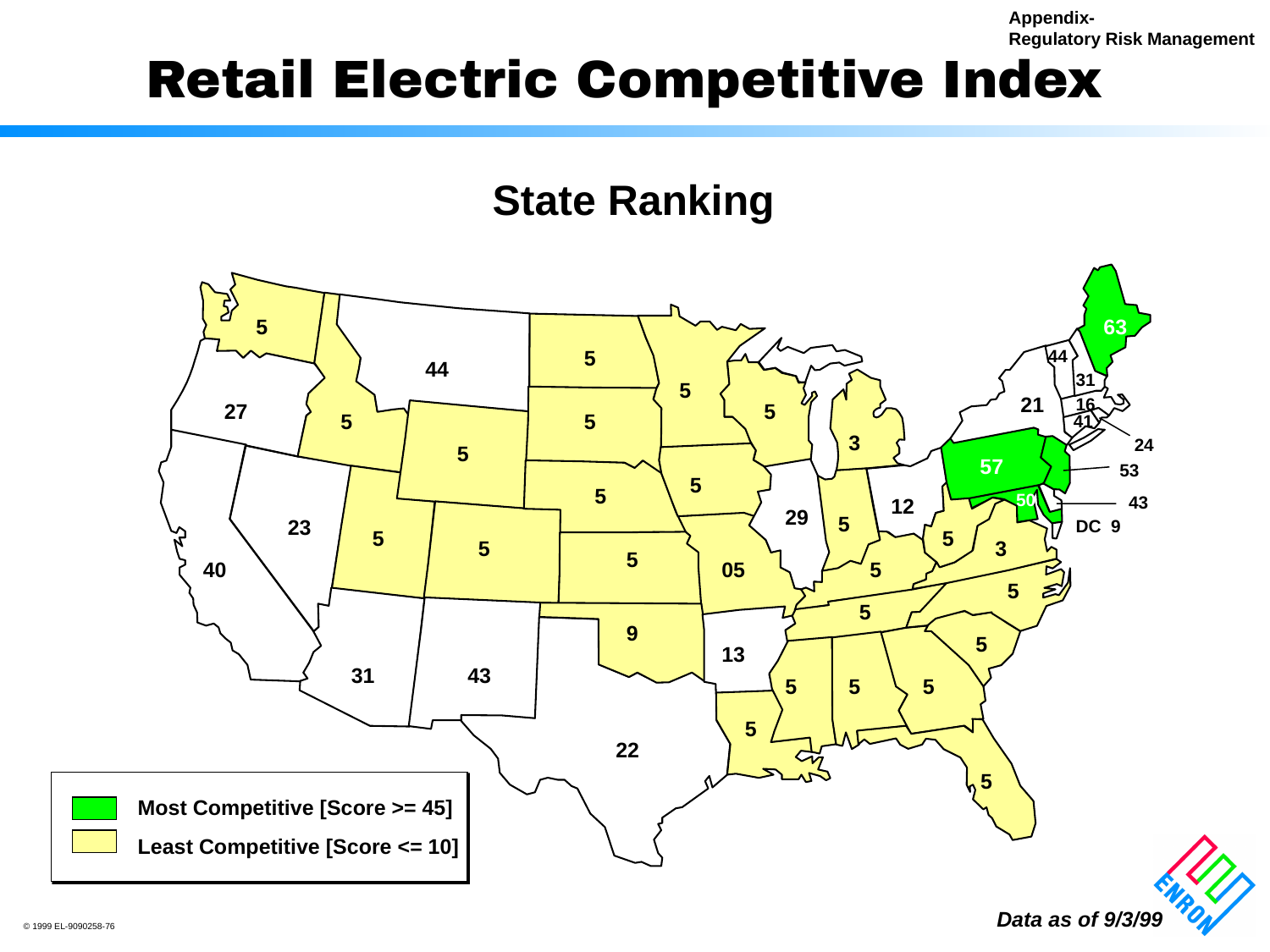

Appendix-
Regulatory Risk Management
Retail Electric Competitive Index

State Ranking

5
63

5
44

44

31

5
21

16
27
5

5
5
41

3

24

5

57

53

5

5

50

43
12
29

5
23
DC  9

5
5

5
3

5
40
05
5

5

5

9

5

13

31
43
5
5
5

5

22
5

Most Competitive [Score >= 45]
Least Competitive [Score <= 10]

Data as of 9/3/99